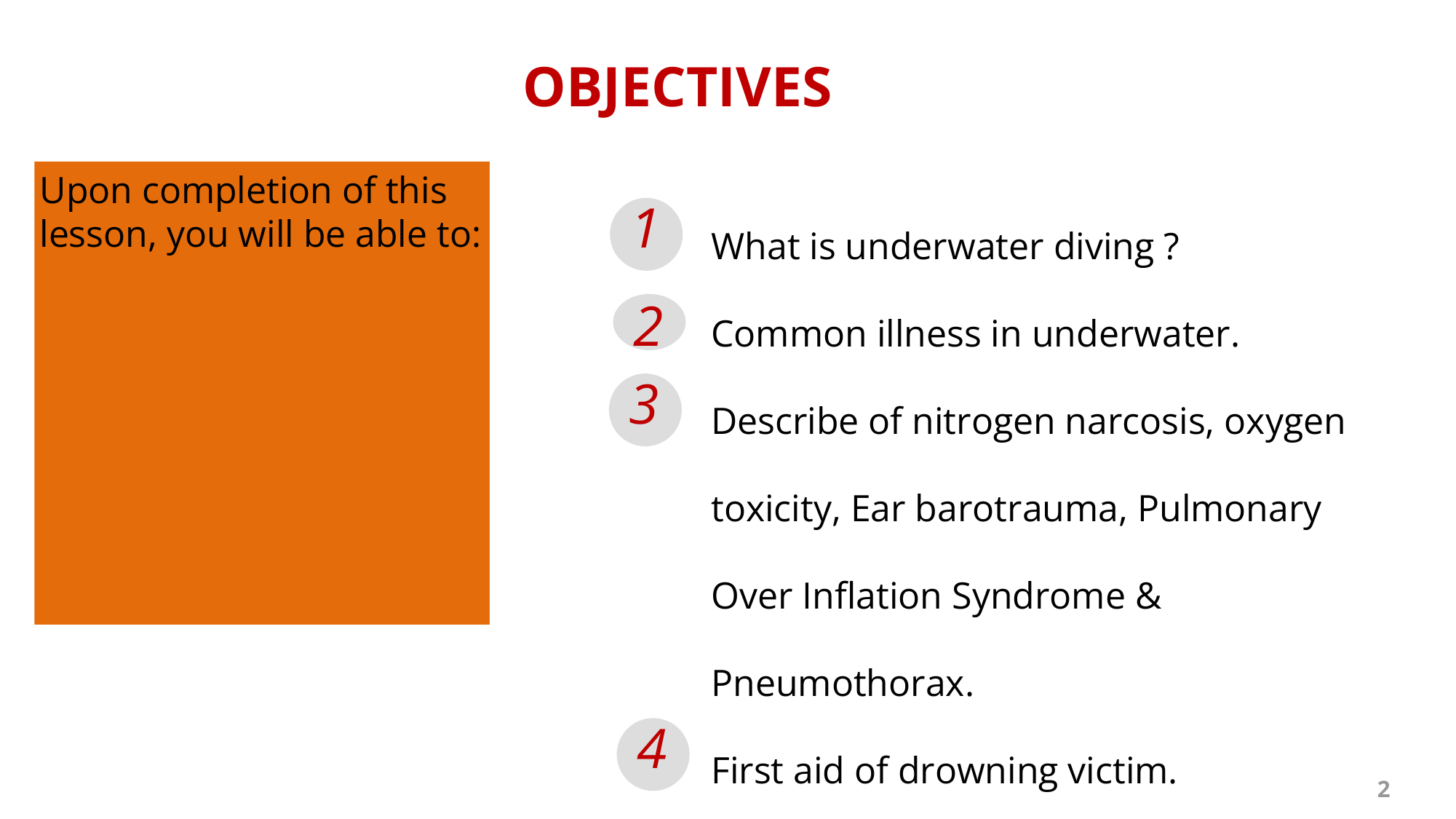

OBJECTIVES
Upon completion of this lesson, you will be able to:
What is underwater diving ?
Common illness in underwater.
Describe of nitrogen narcosis, oxygen toxicity, Ear barotrauma, Pulmonary Over Inflation Syndrome & Pneumothorax.
First aid of drowning victim.
1

2

3

4

2